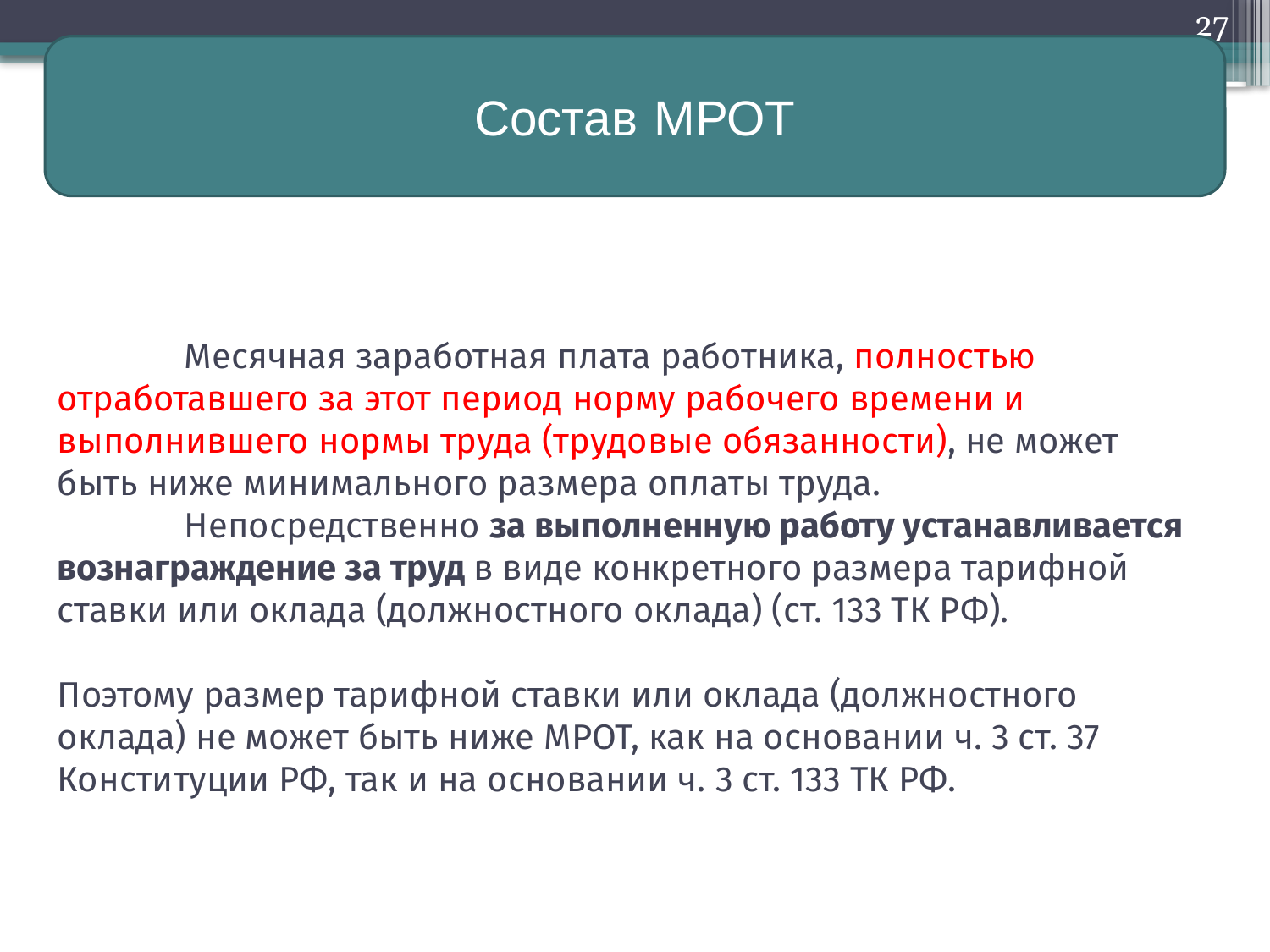

27
Состав МРОТ
# Месячная заработная плата работника, полностью отработавшего за этот период норму рабочего времени и выполнившего нормы труда (трудовые обязанности), не может быть ниже минимального размера оплаты труда. Непосредственно за выполненную работу устанавливается вознаграждение за труд в виде конкретного размера тарифной ставки или оклада (должностного оклада) (ст. 133 ТК РФ). Поэтому размер тарифной ставки или оклада (должностного оклада) не может быть ниже МРОТ, как на основании ч. 3 ст. 37 Конституции РФ, так и на основании ч. 3 ст. 133 ТК РФ.